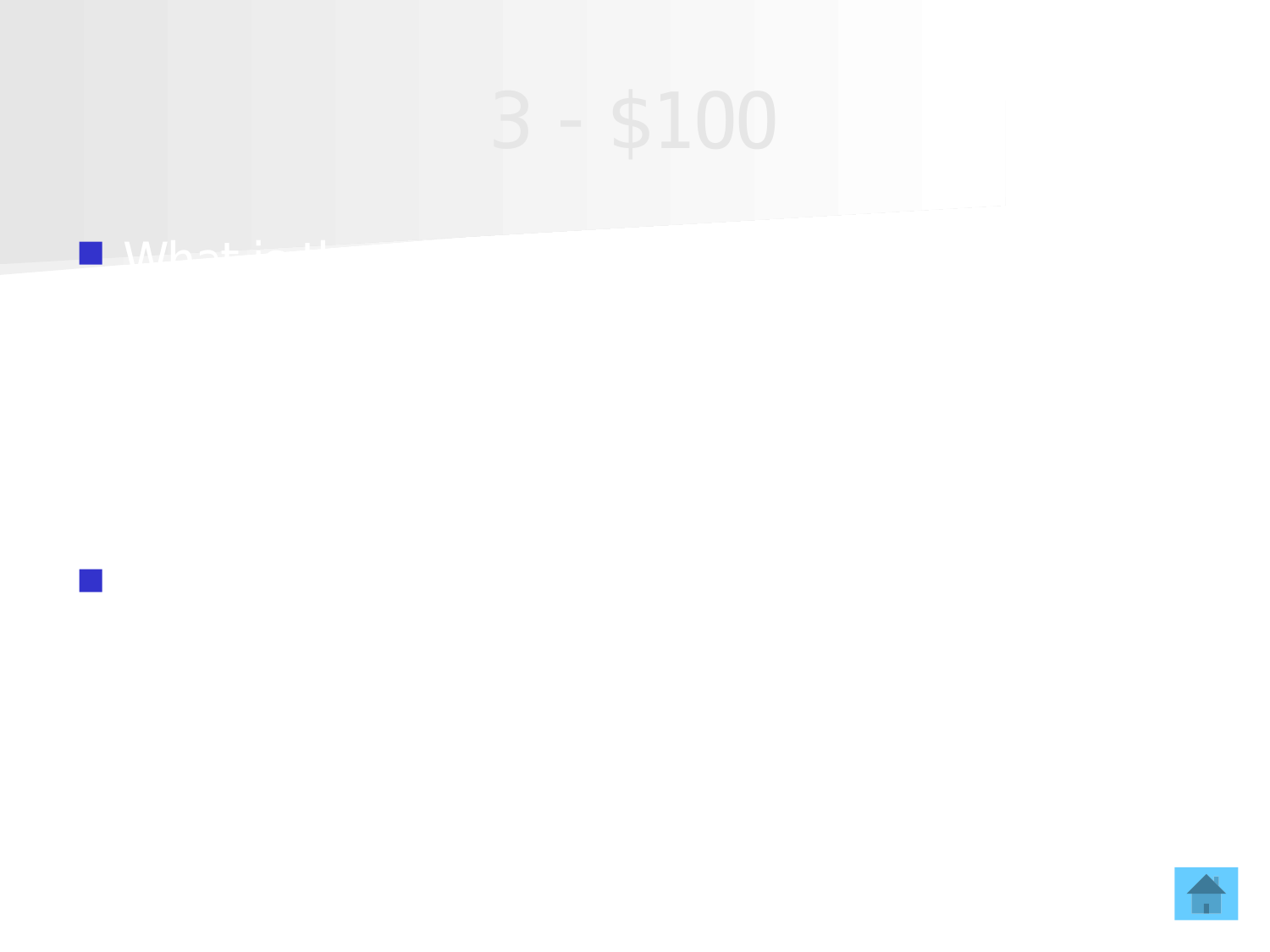

# 3 - $100
What is the structure called that performs a specific function inside of the cell?
Organelle